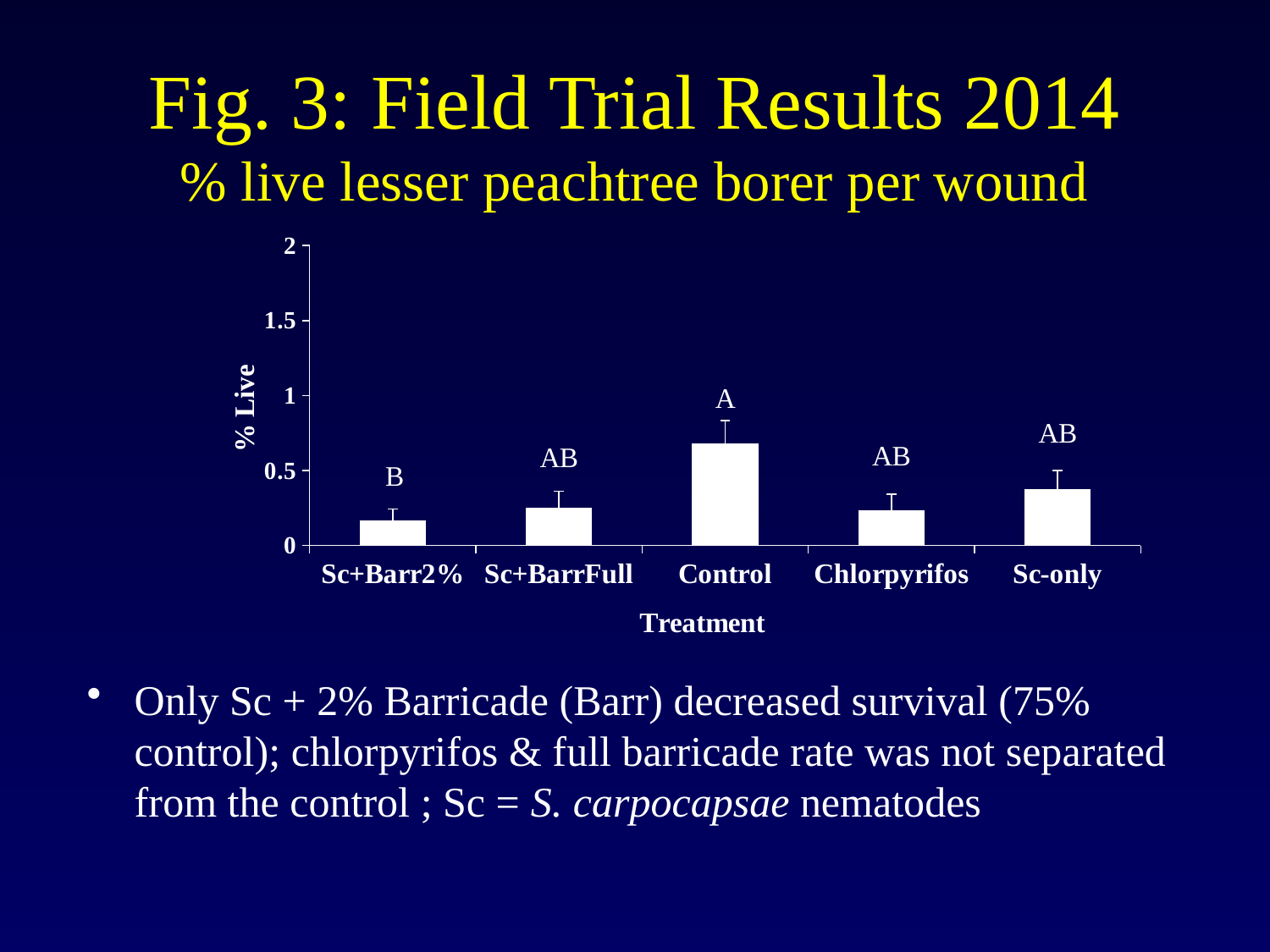

# Fig. 3: Field Trial Results 2014 % live lesser peachtree borer per wound

### Chart

| Category |  |
|---|---|
| Sc+Barr2% | 0.1666667 |
| Sc+BarrFull | 0.25 |
| Control | 0.682 |
| Chlorpyrifos | 0.2352941 |
| Sc-only | 0.375 |

Only Sc + 2% Barricade (Barr) decreased survival (75% control); chlorpyrifos & full barricade rate was not separated from the control ; Sc = S. carpocapsae nematodes